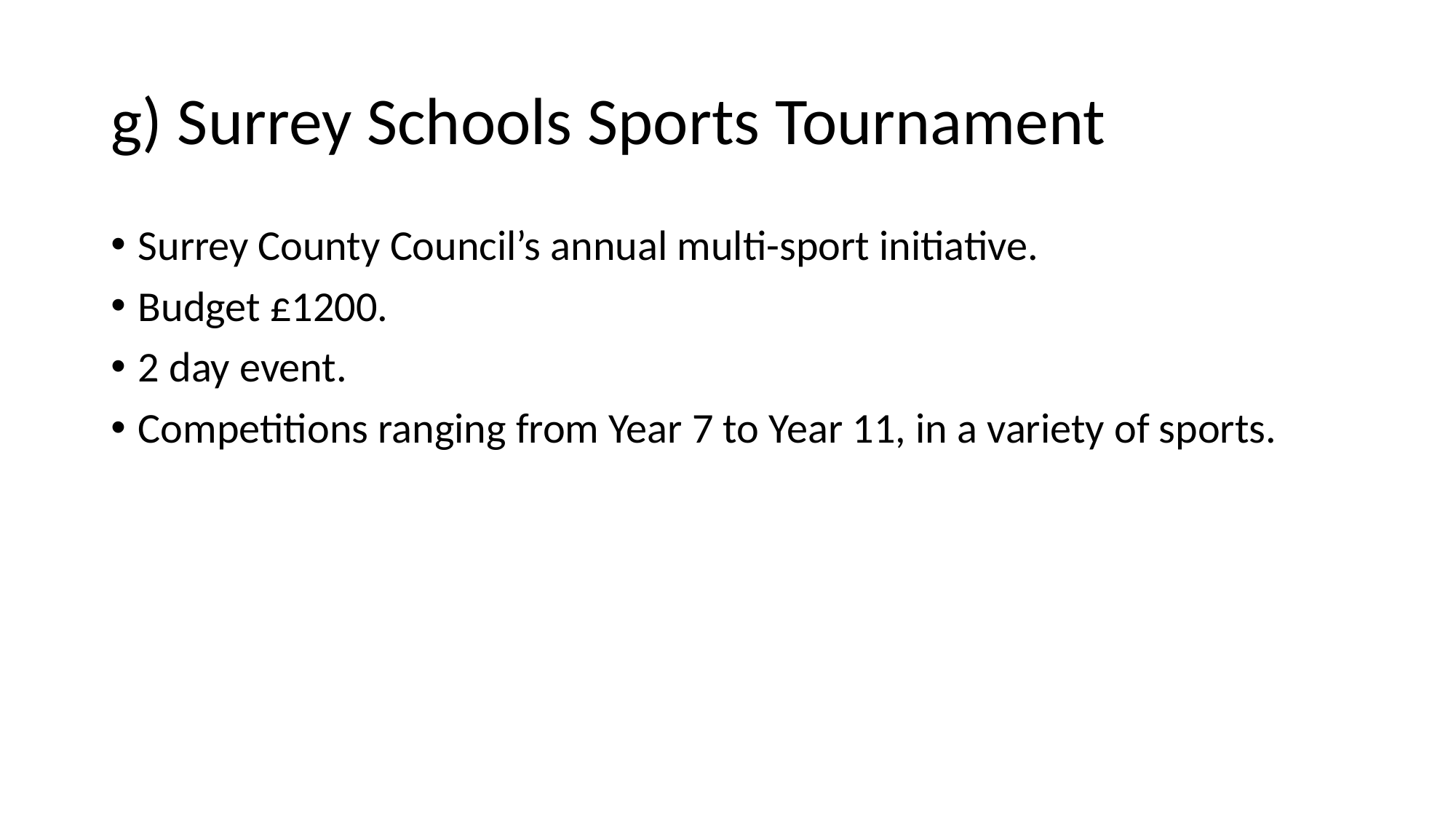

# g) Surrey Schools Sports Tournament
Surrey County Council’s annual multi-sport initiative.
Budget £1200.
2 day event.
Competitions ranging from Year 7 to Year 11, in a variety of sports.